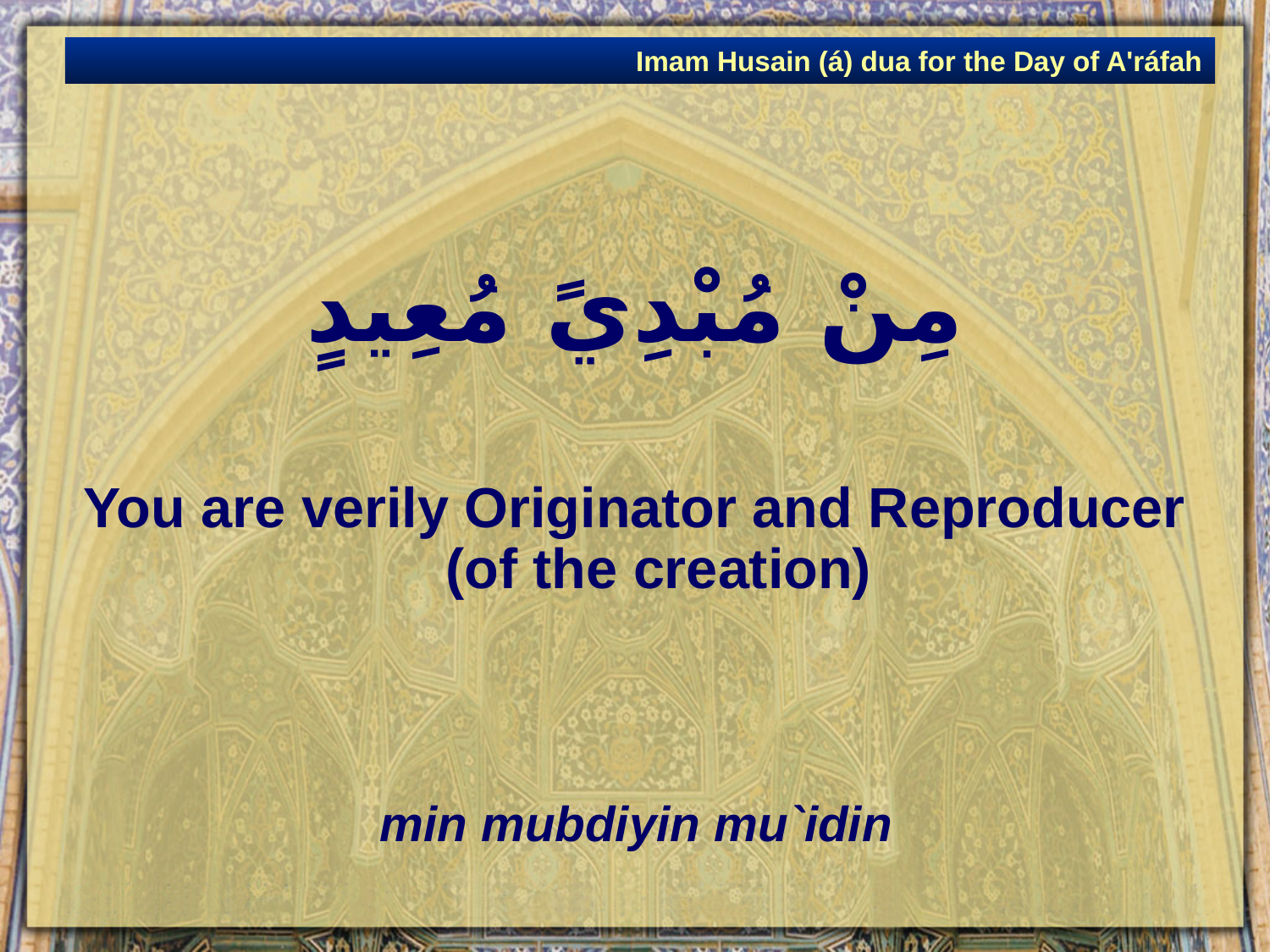

Imam Husain (á) dua for the Day of A'ráfah
# مِنْ مُبْدِيً مُعِيدٍ
You are verily Originator and Reproducer (of the creation)
min mubdiyin mu`idin